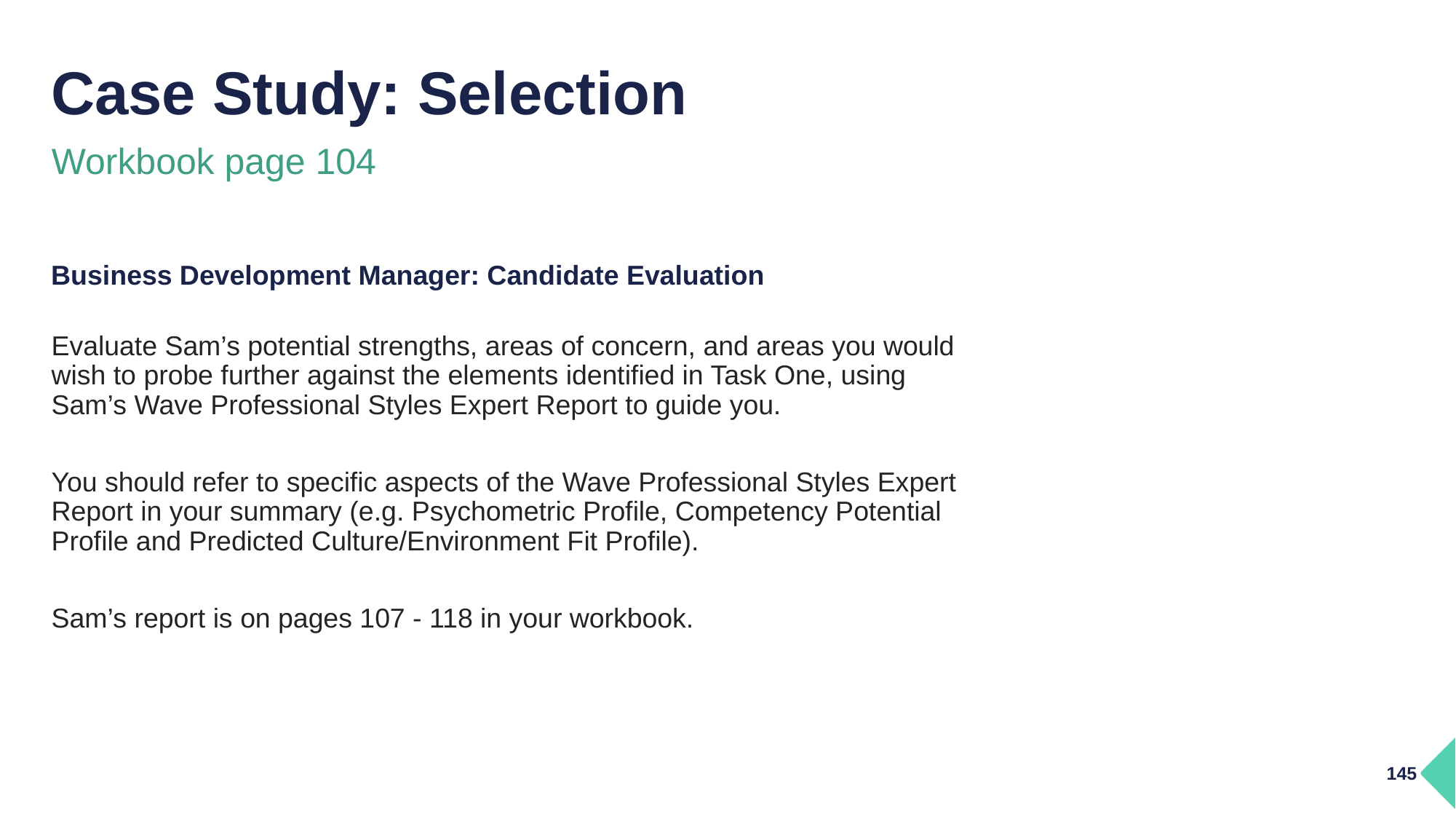

# Case Study: Selection
Workbook page 104
Business Development Manager: Candidate Evaluation
Evaluate Sam’s potential strengths, areas of concern, and areas you would wish to probe further against the elements identified in Task One, using Sam’s Wave Professional Styles Expert Report to guide you.

You should refer to specific aspects of the Wave Professional Styles Expert Report in your summary (e.g. Psychometric Profile, Competency Potential Profile and Predicted Culture/Environment Fit Profile).

Sam’s report is on pages 107 - 118 in your workbook.